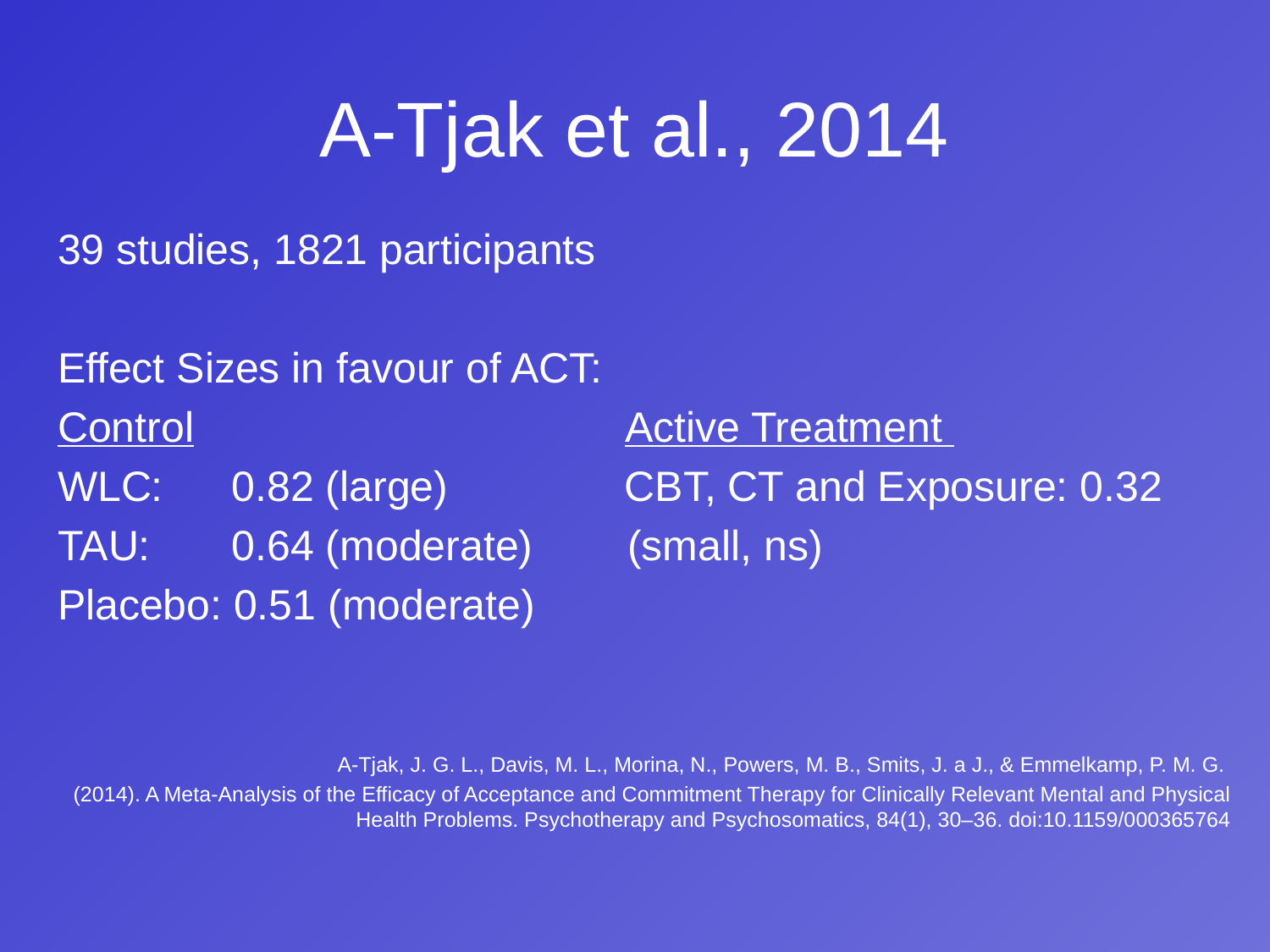

# A-Tjak et al., 2014
39 studies, 1821 participants

Effect Sizes in favour of ACT:
Control			     Active Treatment
WLC:	    0.82 (large)	     CBT, CT and Exposure: 0.32
TAU:	    0.64 (moderate)        (small, ns)
Placebo: 0.51 (moderate)

A-Tjak, J. G. L., Davis, M. L., Morina, N., Powers, M. B., Smits, J. a J., & Emmelkamp, P. M. G.
(2014). A Meta-Analysis of the Efficacy of Acceptance and Commitment Therapy for Clinically Relevant Mental and Physical Health Problems. Psychotherapy and Psychosomatics, 84(1), 30–36. doi:10.1159/000365764